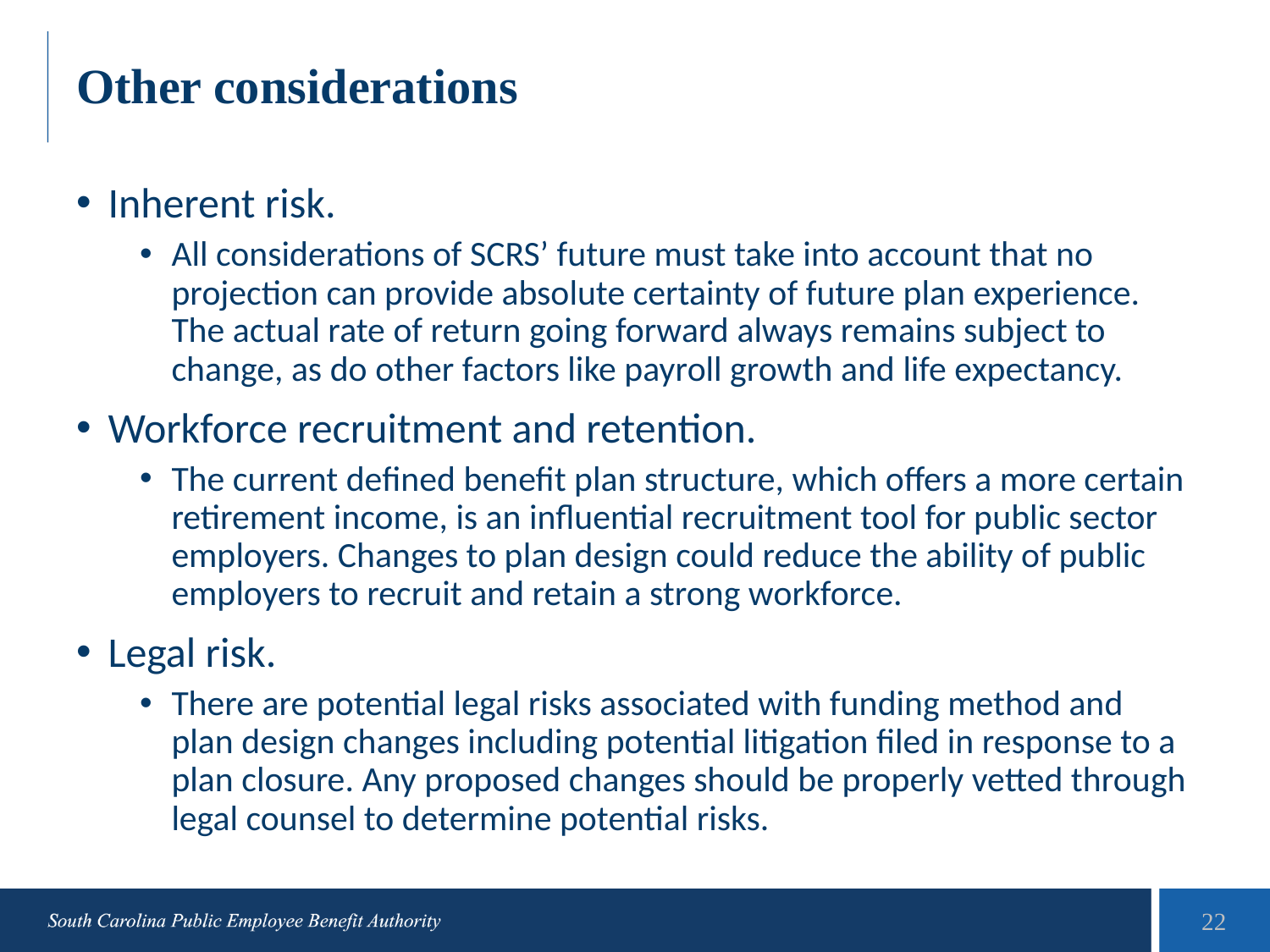

# Other considerations
Inherent risk.
All considerations of SCRS’ future must take into account that no projection can provide absolute certainty of future plan experience. The actual rate of return going forward always remains subject to change, as do other factors like payroll growth and life expectancy.
Workforce recruitment and retention.
The current defined benefit plan structure, which offers a more certain retirement income, is an influential recruitment tool for public sector employers. Changes to plan design could reduce the ability of public employers to recruit and retain a strong workforce.
Legal risk.
There are potential legal risks associated with funding method and plan design changes including potential litigation filed in response to a plan closure. Any proposed changes should be properly vetted through legal counsel to determine potential risks.

22